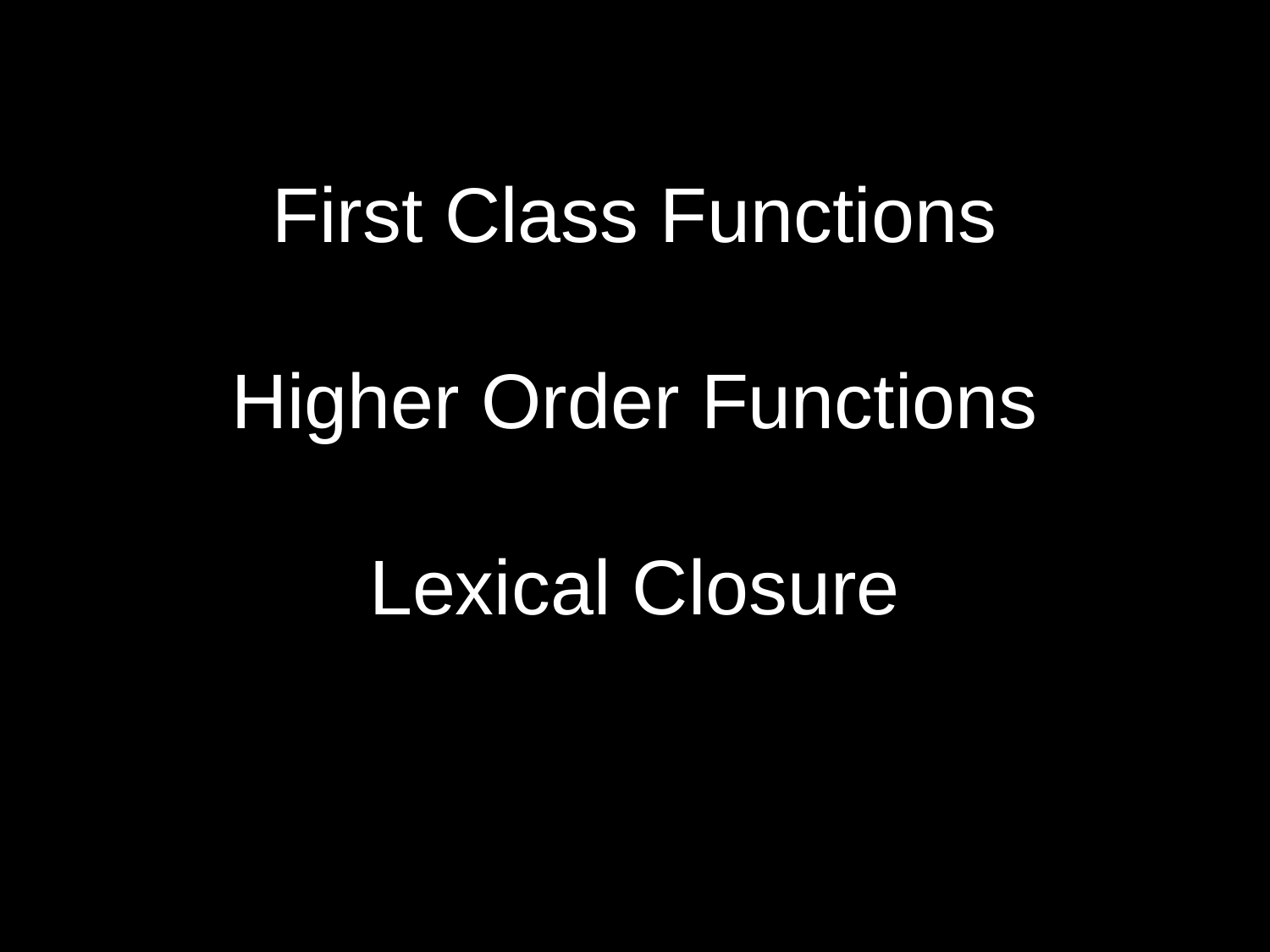

# First Class Functions Higher Order Functions Lexical Closure